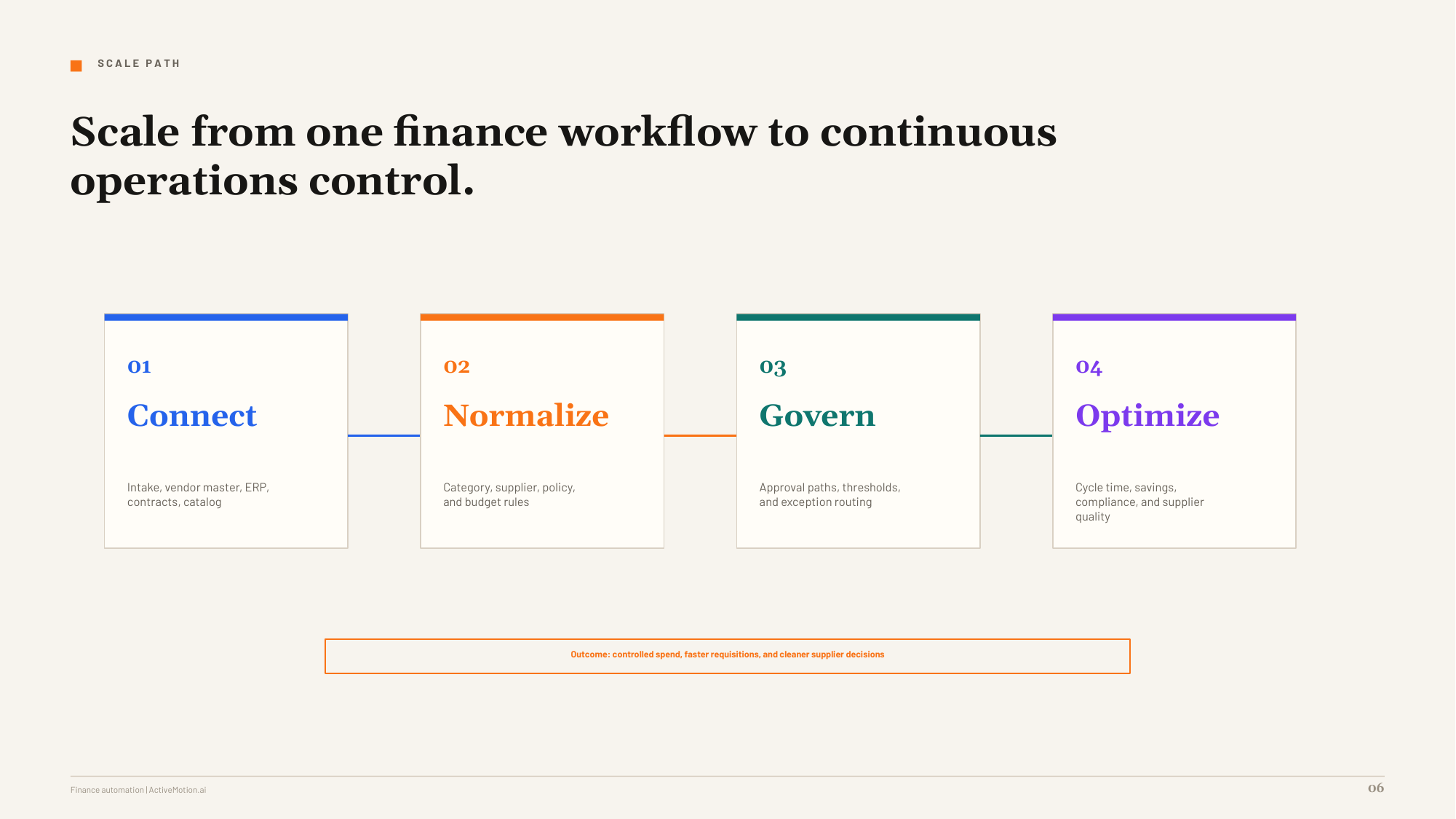

S C A L E   P A T H

Scale from one finance workflow to continuous operations control.

01
02
03
04
Connect
Normalize
Govern
Optimize

Intake, vendor master, ERP,
contracts, catalog
Category, supplier, policy,
and budget rules
Approval paths, thresholds,
and exception routing
Cycle time, savings,
compliance, and supplier
quality

Outcome: controlled spend, faster requisitions, and cleaner supplier decisions

06
Finance automation | ActiveMotion.ai